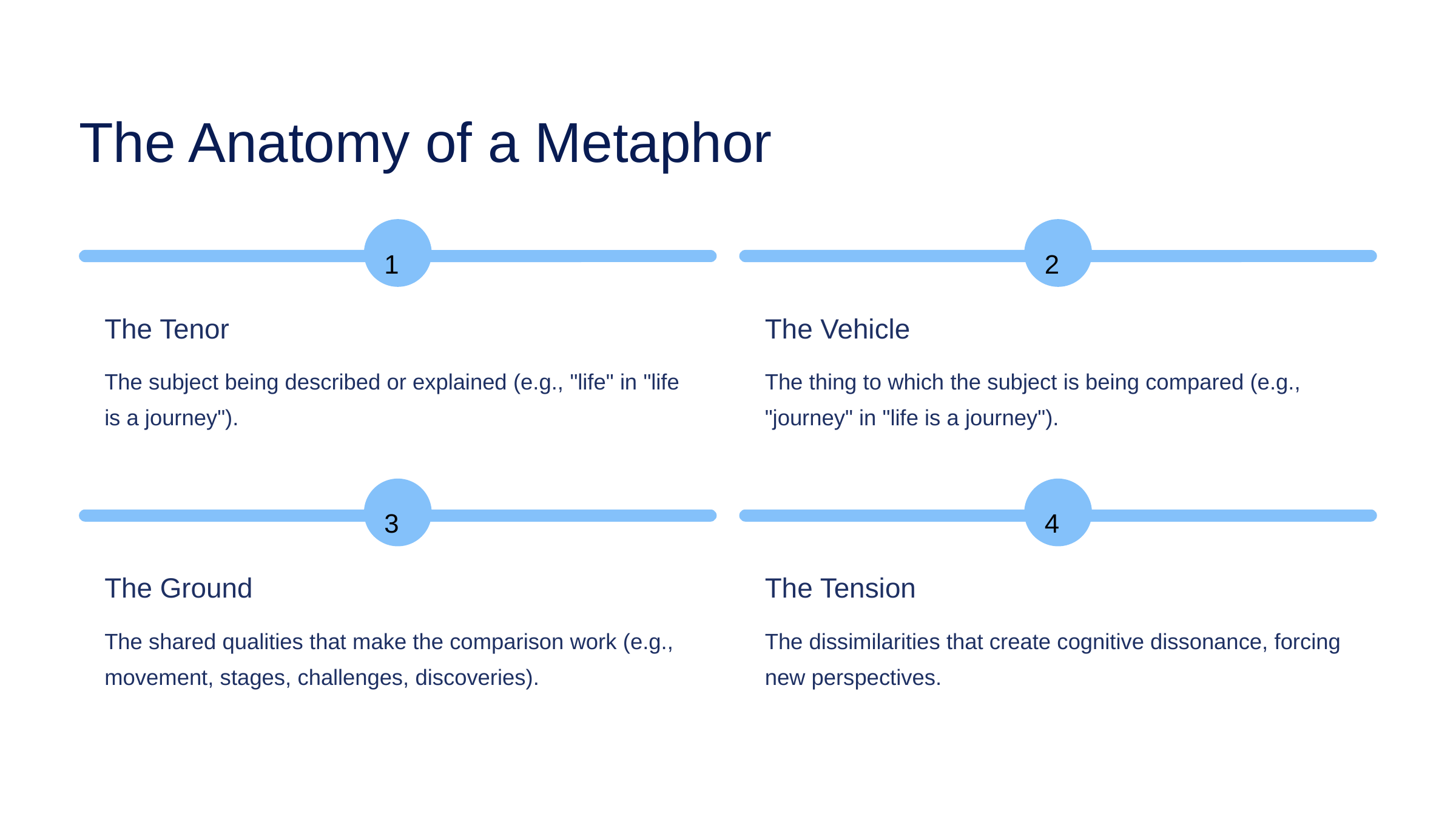

The Anatomy of a Metaphor

1
2

The Tenor
The Vehicle
The subject being described or explained (e.g., "life" in "life is a journey").
The thing to which the subject is being compared (e.g., "journey" in "life is a journey").

3
4

The Ground
The Tension
The shared qualities that make the comparison work (e.g., movement, stages, challenges, discoveries).
The dissimilarities that create cognitive dissonance, forcing new perspectives.